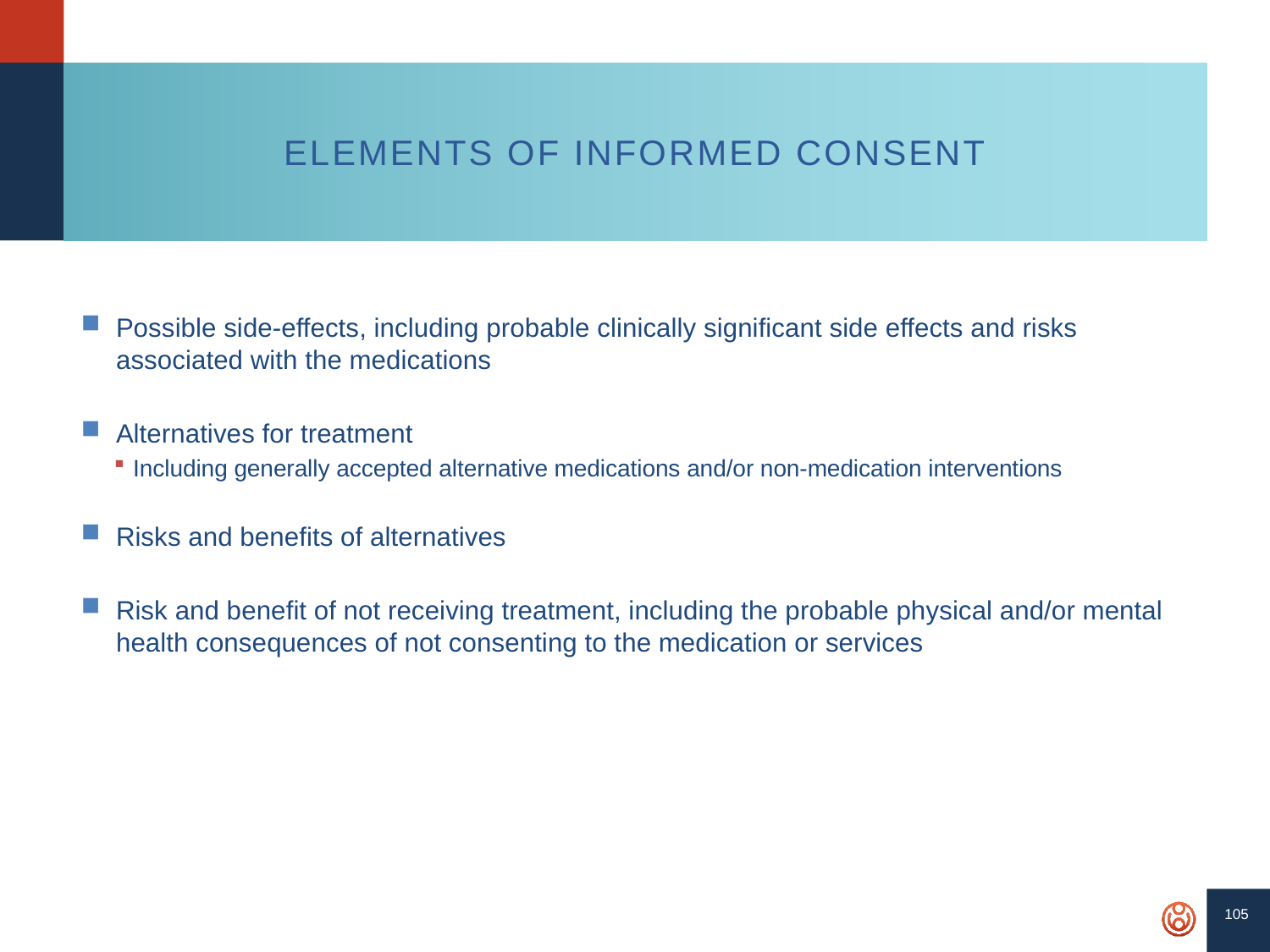

105
# Elements of Informed Consent

Possible side-effects, including probable clinically significant side effects and risks associated with the medications

Alternatives for treatment
Including generally accepted alternative medications and/or non-medication interventions

Risks and benefits of alternatives

Risk and benefit of not receiving treatment, including the probable physical and/or mental health consequences of not consenting to the medication or services